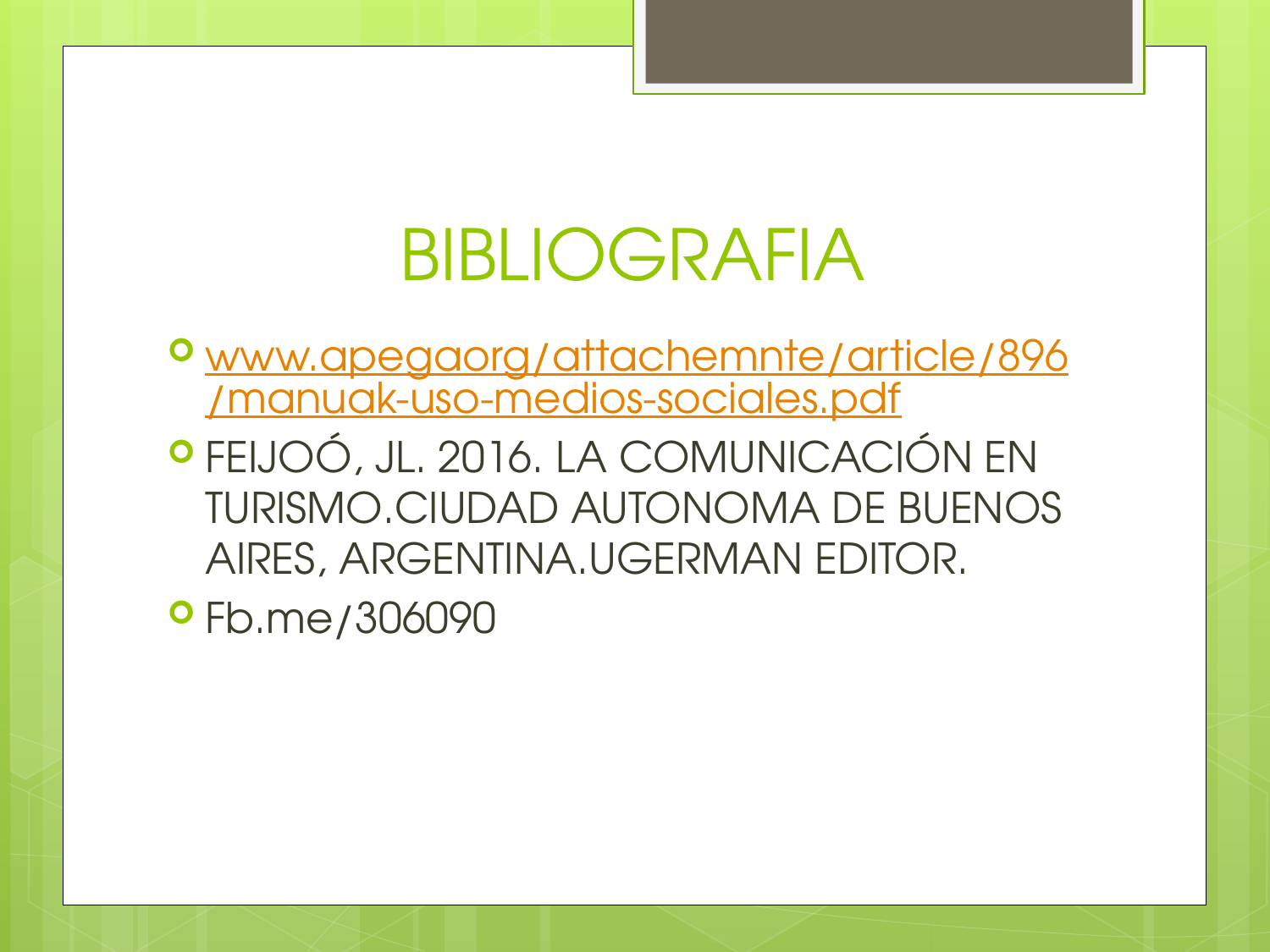

# BIBLIOGRAFIA
www.apegaorg/attachemnte/article/896/manuak-uso-medios-sociales.pdf
FEIJOÓ, JL. 2016. LA COMUNICACIÓN EN TURISMO.CIUDAD AUTONOMA DE BUENOS AIRES, ARGENTINA.UGERMAN EDITOR.
Fb.me/306090